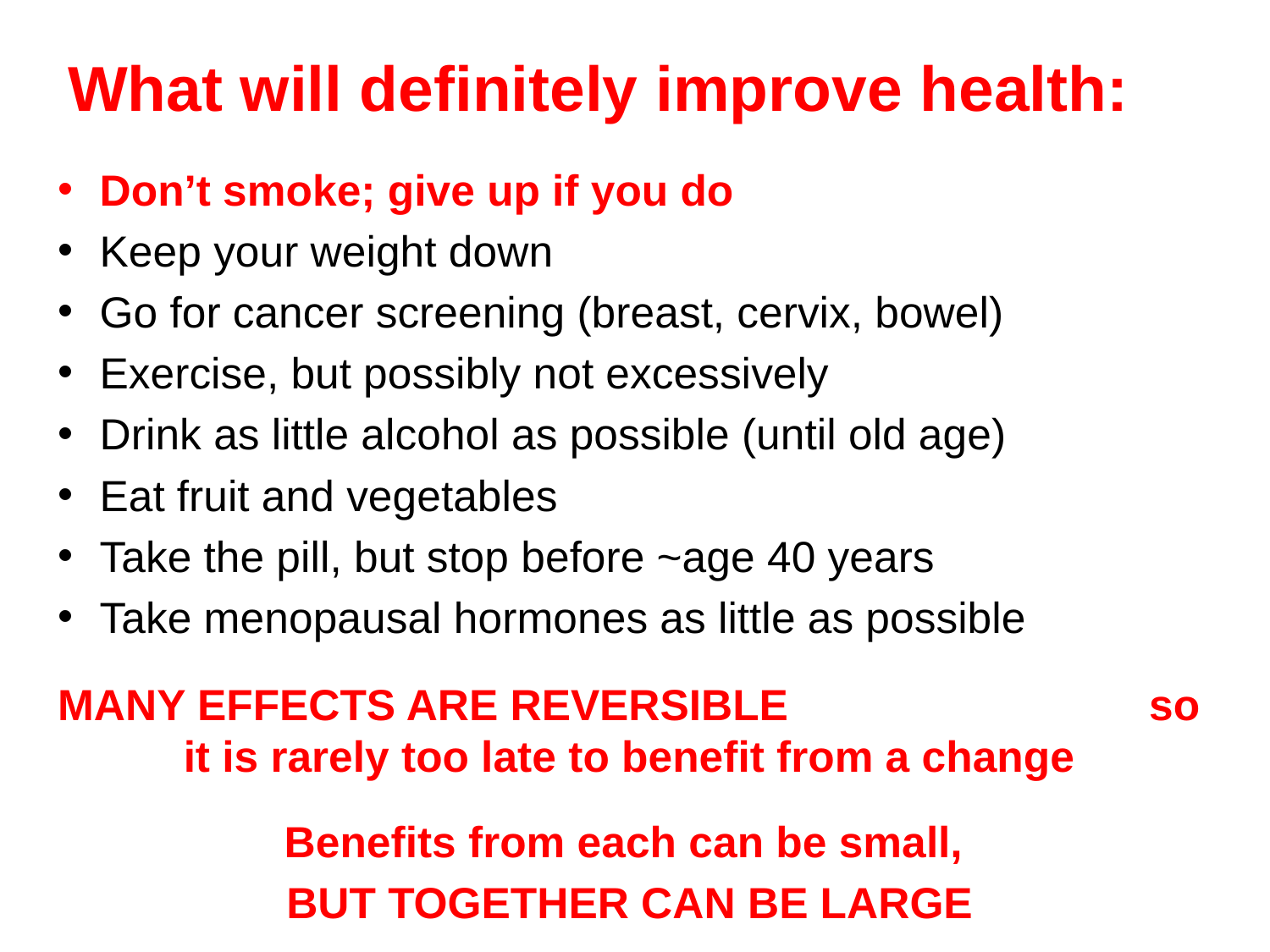

# What will definitely improve health:
Don’t smoke; give up if you do
Keep your weight down
Go for cancer screening (breast, cervix, bowel)
Exercise, but possibly not excessively
Drink as little alcohol as possible (until old age)
Eat fruit and vegetables
Take the pill, but stop before ~age 40 years
Take menopausal hormones as little as possible

MANY EFFECTS ARE REVERSIBLE                              so it is rarely too late to benefit from a change

Benefits from each can be small,
BUT TOGETHER CAN BE LARGE